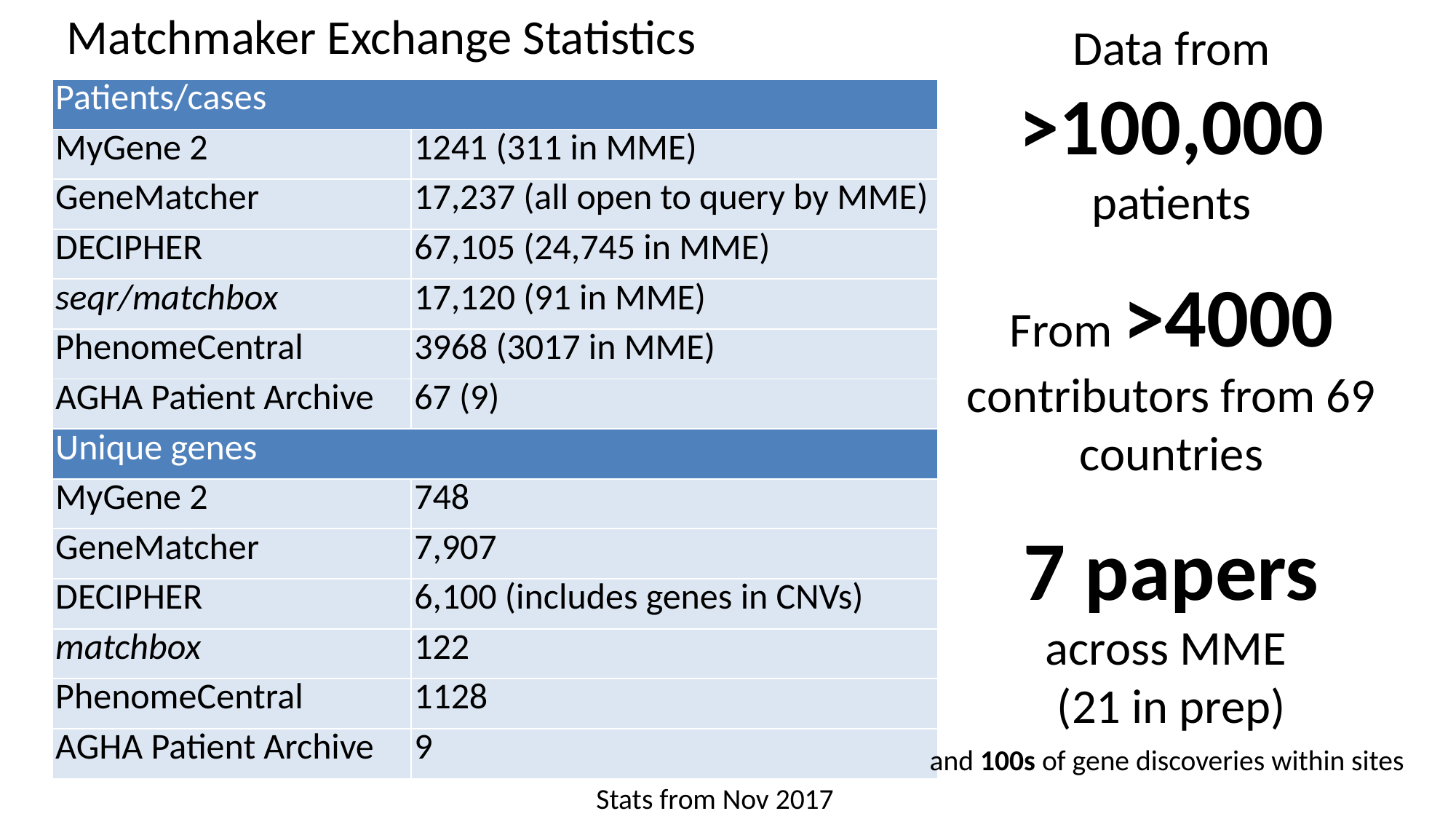

Matchmaker Exchange Statistics
Data from >100,000
patients

From >4000 contributors from 69 countries

7 papers
across MME
(21 in prep)

| Patients/cases |  |
| --- | --- |
| MyGene 2 | 1241 (311 in MME) |
| GeneMatcher | 17,237 (all open to query by MME) |
| DECIPHER | 67,105 (24,745 in MME) |
| seqr/matchbox | 17,120 (91 in MME) |
| PhenomeCentral | 3968 (3017 in MME) |
| AGHA Patient Archive | 67 (9) |
| Unique genes |  |
| MyGene 2 | 748 |
| GeneMatcher | 7,907 |
| DECIPHER | 6,100 (includes genes in CNVs) |
| matchbox | 122 |
| PhenomeCentral | 1128 |
| AGHA Patient Archive | 9 |

and 100s of gene discoveries within sites
Stats from Nov 2017